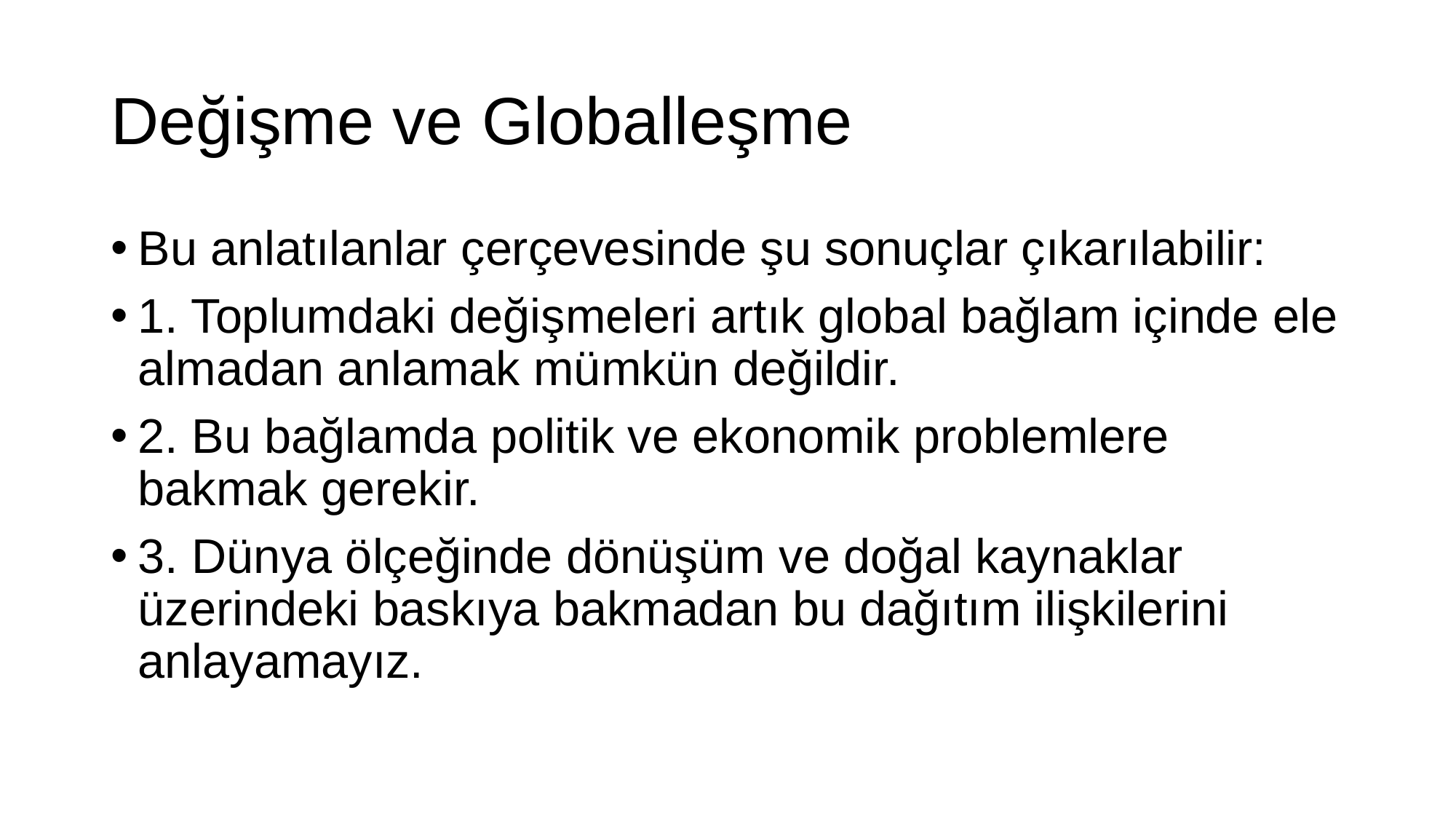

# Değişme ve Globalleşme
Bu anlatılanlar çerçevesinde şu sonuçlar çıkarılabilir:
1. Toplumdaki değişmeleri artık global bağlam içinde ele almadan anlamak mümkün değildir.
2. Bu bağlamda politik ve ekonomik problemlere bakmak gerekir.
3. Dünya ölçeğinde dönüşüm ve doğal kaynaklar üzerindeki baskıya bakmadan bu dağıtım ilişkilerini anlayamayız.